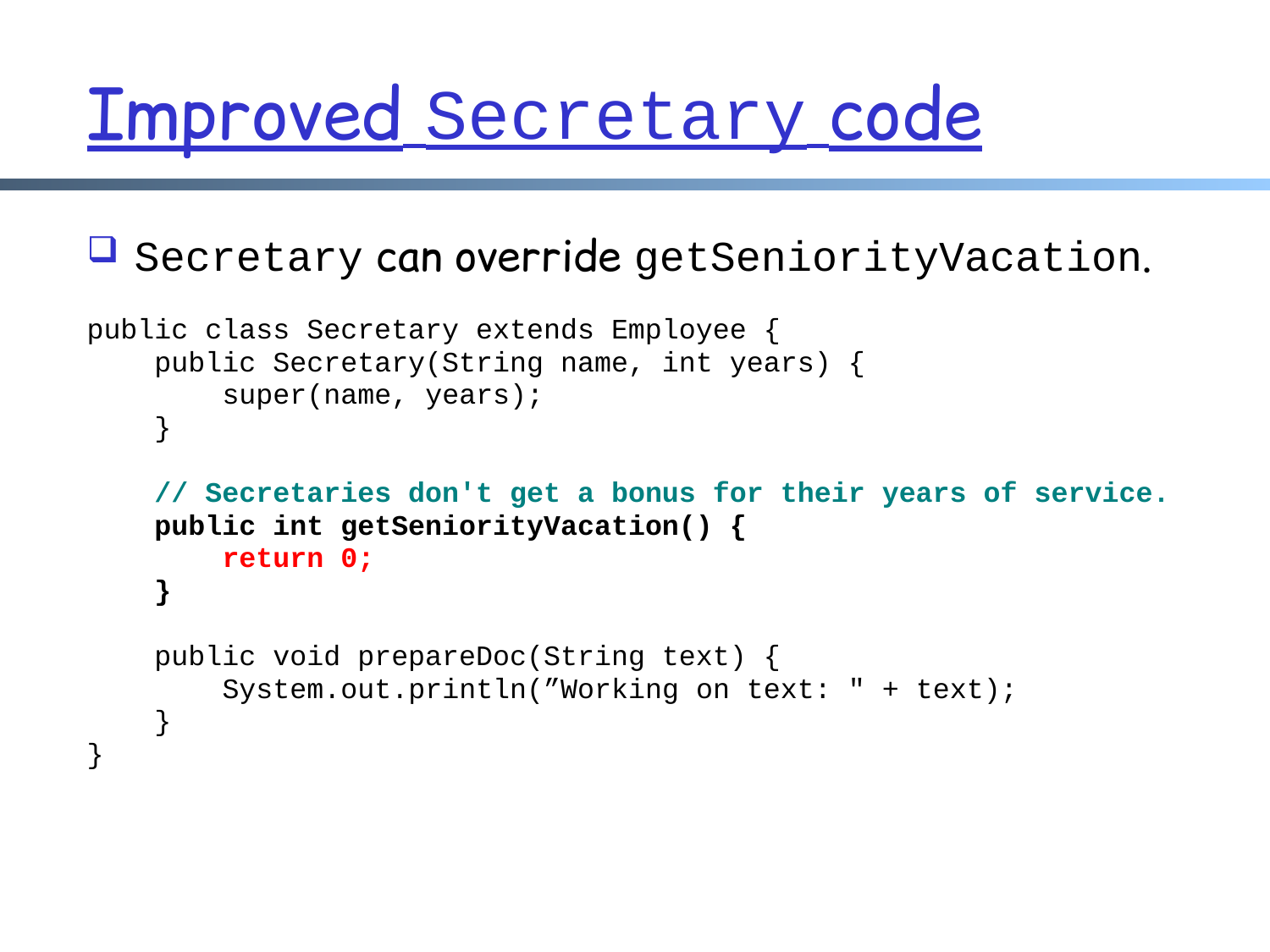

Improved Secretary code
Secretary can override getSeniorityVacation.

public class Secretary extends Employee {
    public Secretary(String name, int years) {
        super(name, years);
    }

    // Secretaries don't get a bonus for their years of service.
    public int getSeniorityVacation() {
        return 0;
    }

    public void prepareDoc(String text) {
        System.out.println(”Working on text: " + text);
    }
}